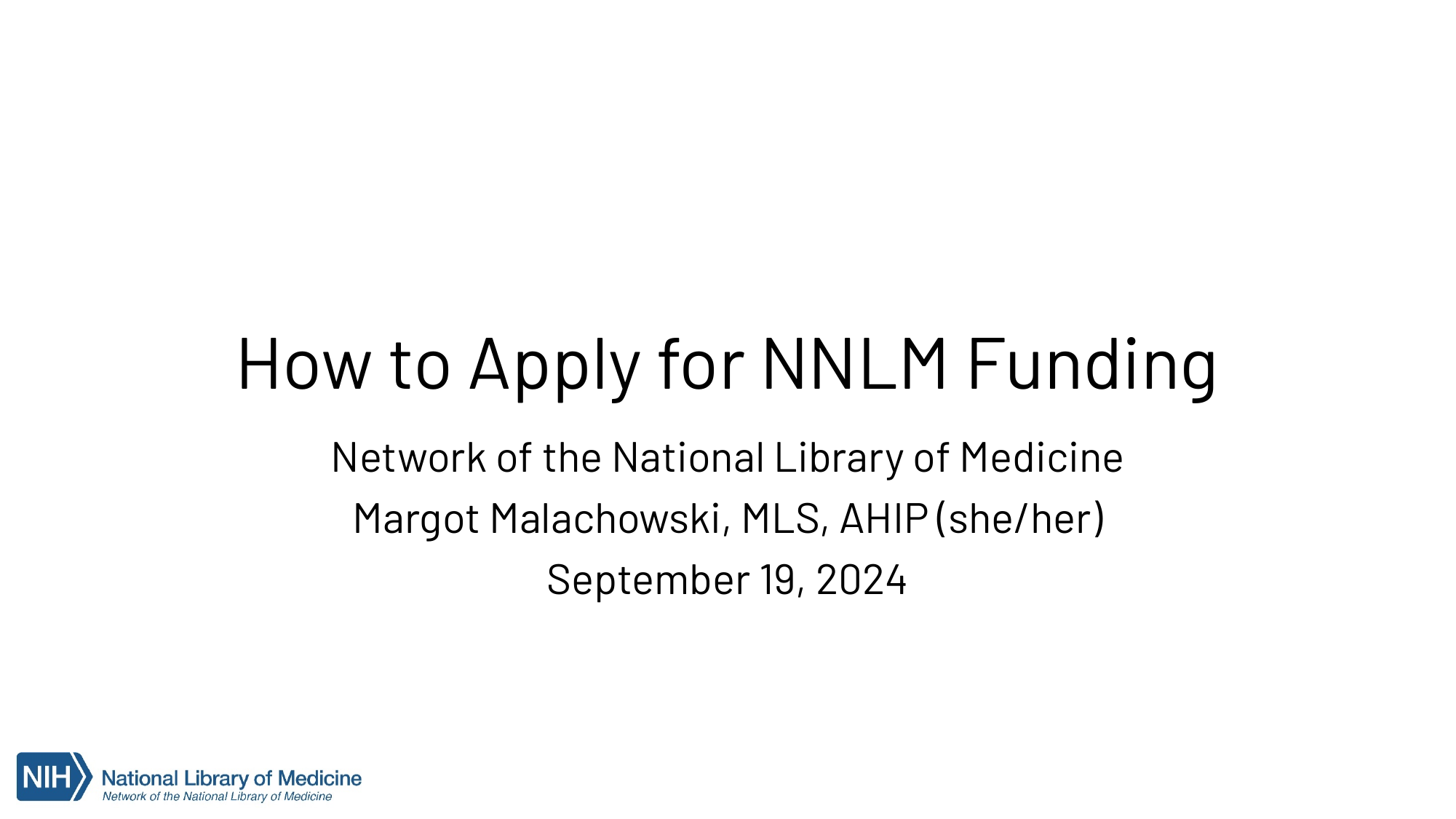

# How to Apply for NNLM Funding
Network of the National Library of Medicine
Margot Malachowski, MLS, AHIP (she/her)
September 19, 2024